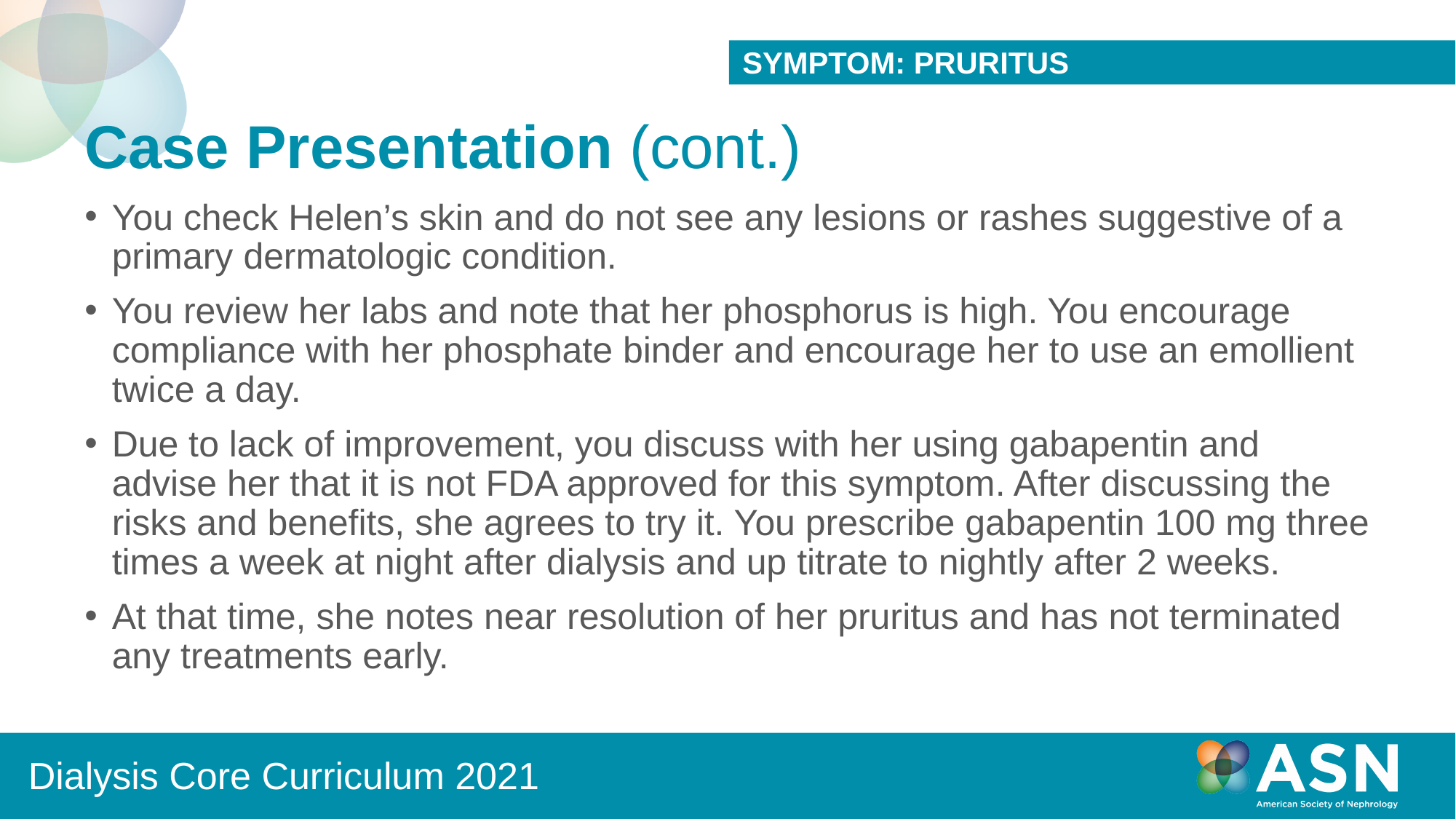

Symptom: Pruritus
# Case Presentation (cont.)
You check Helen’s skin and do not see any lesions or rashes suggestive of a primary dermatologic condition.
You review her labs and note that her phosphorus is high. You encourage compliance with her phosphate binder and encourage her to use an emollient twice a day.
Due to lack of improvement, you discuss with her using gabapentin and advise her that it is not FDA approved for this symptom. After discussing the risks and benefits, she agrees to try it. You prescribe gabapentin 100 mg three times a week at night after dialysis and up titrate to nightly after 2 weeks.
At that time, she notes near resolution of her pruritus and has not terminated any treatments early.

Dialysis Core Curriculum 2021